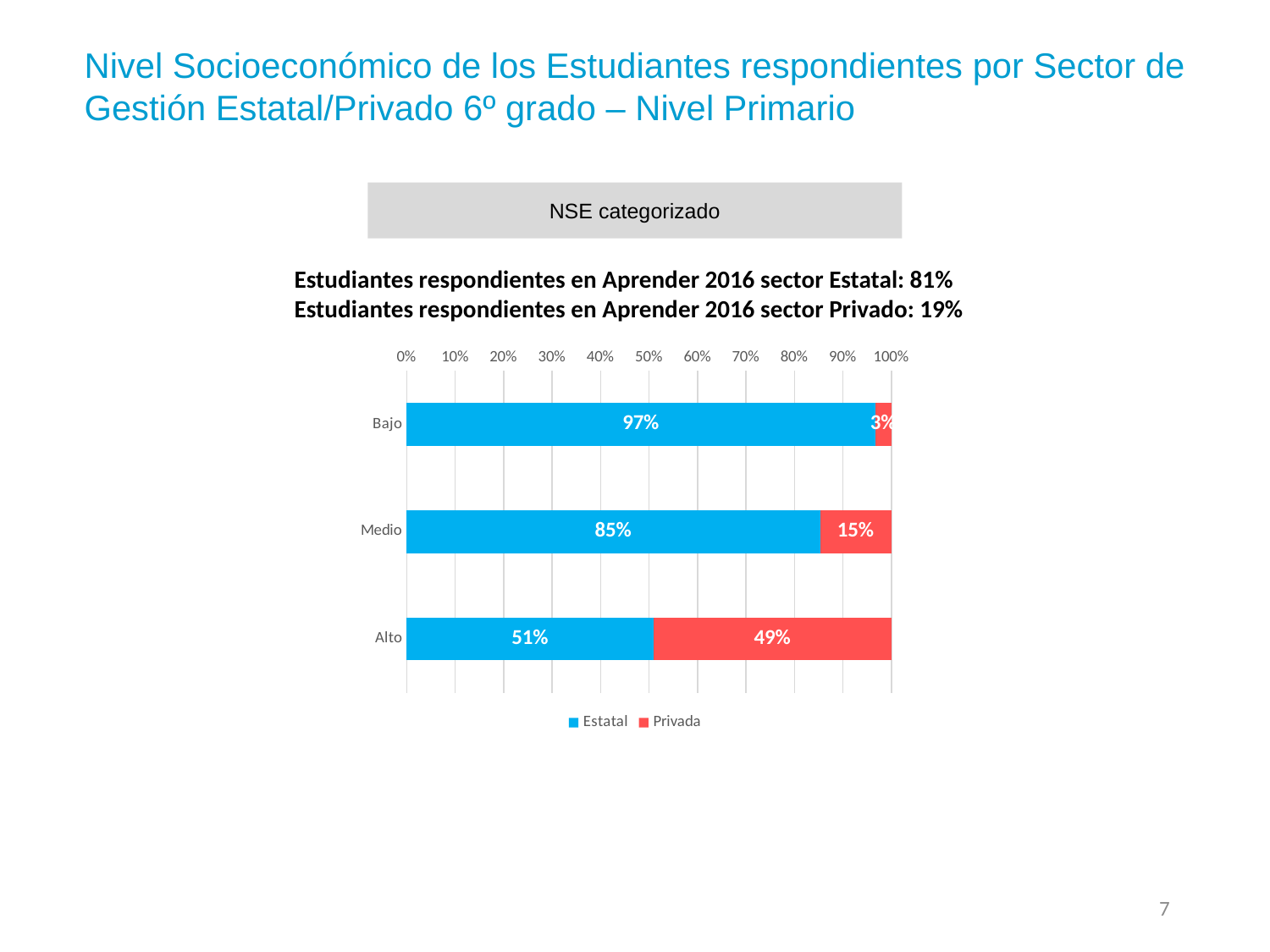

Nivel Socioeconómico de los Estudiantes respondientes por Sector de Gestión Estatal/Privado 6º grado – Nivel Primario
NSE categorizado
Estudiantes respondientes en Aprender 2016 sector Estatal: 81%
Estudiantes respondientes en Aprender 2016 sector Privado: 19%

### Chart

| Category | Estatal | Privada |
|---|---|---|
| Bajo | 0.9678812016473547 | 0.032118798352646465 |
| Medio | 0.8534423024052011 | 0.14655769759479734 |
| Alto | 0.5095976876894069 | 0.4904023123105969 |
7